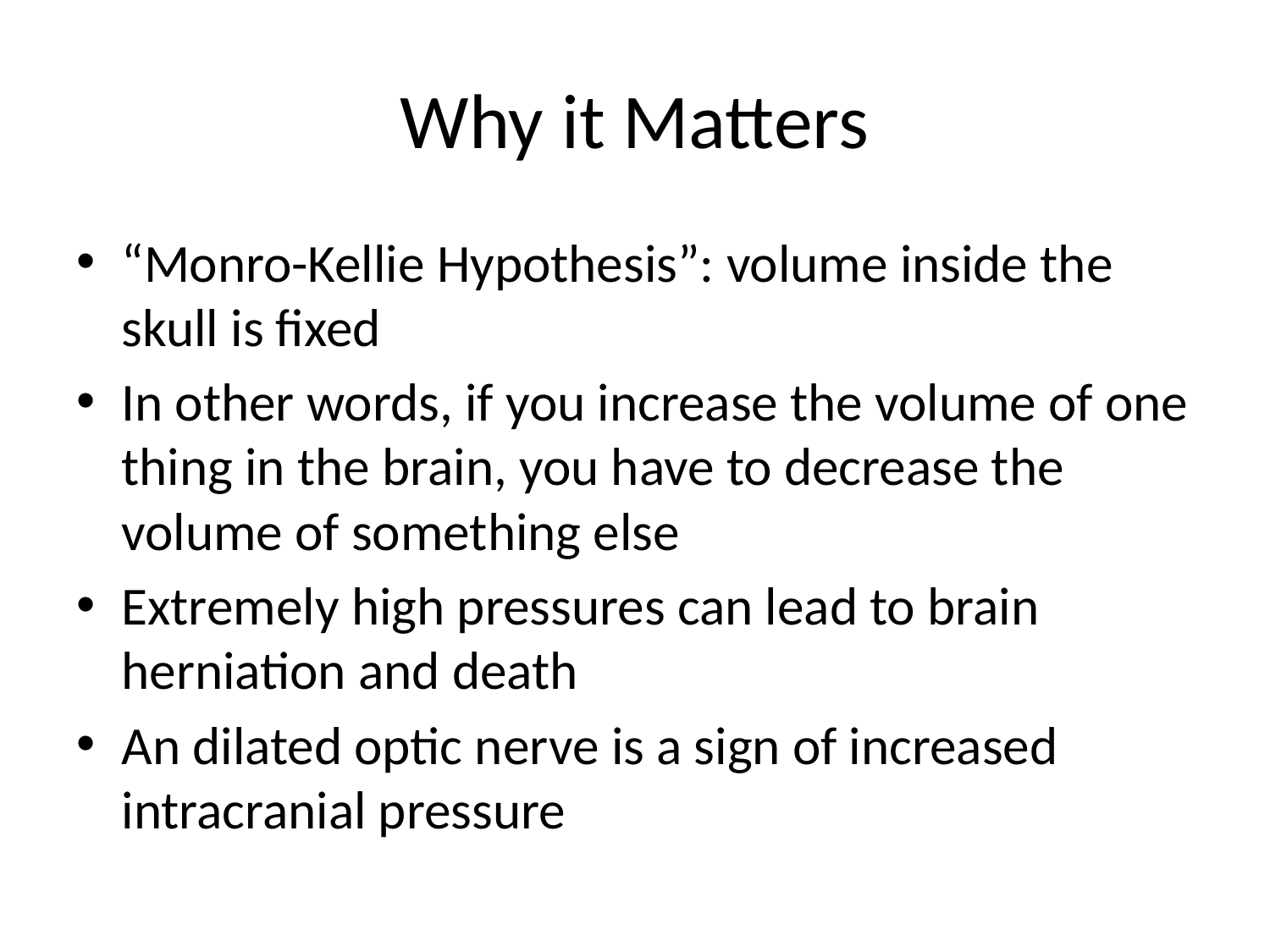

# Why it Matters
“Monro-Kellie Hypothesis”: volume inside the skull is fixed
In other words, if you increase the volume of one thing in the brain, you have to decrease the volume of something else
Extremely high pressures can lead to brain herniation and death
An dilated optic nerve is a sign of increased intracranial pressure